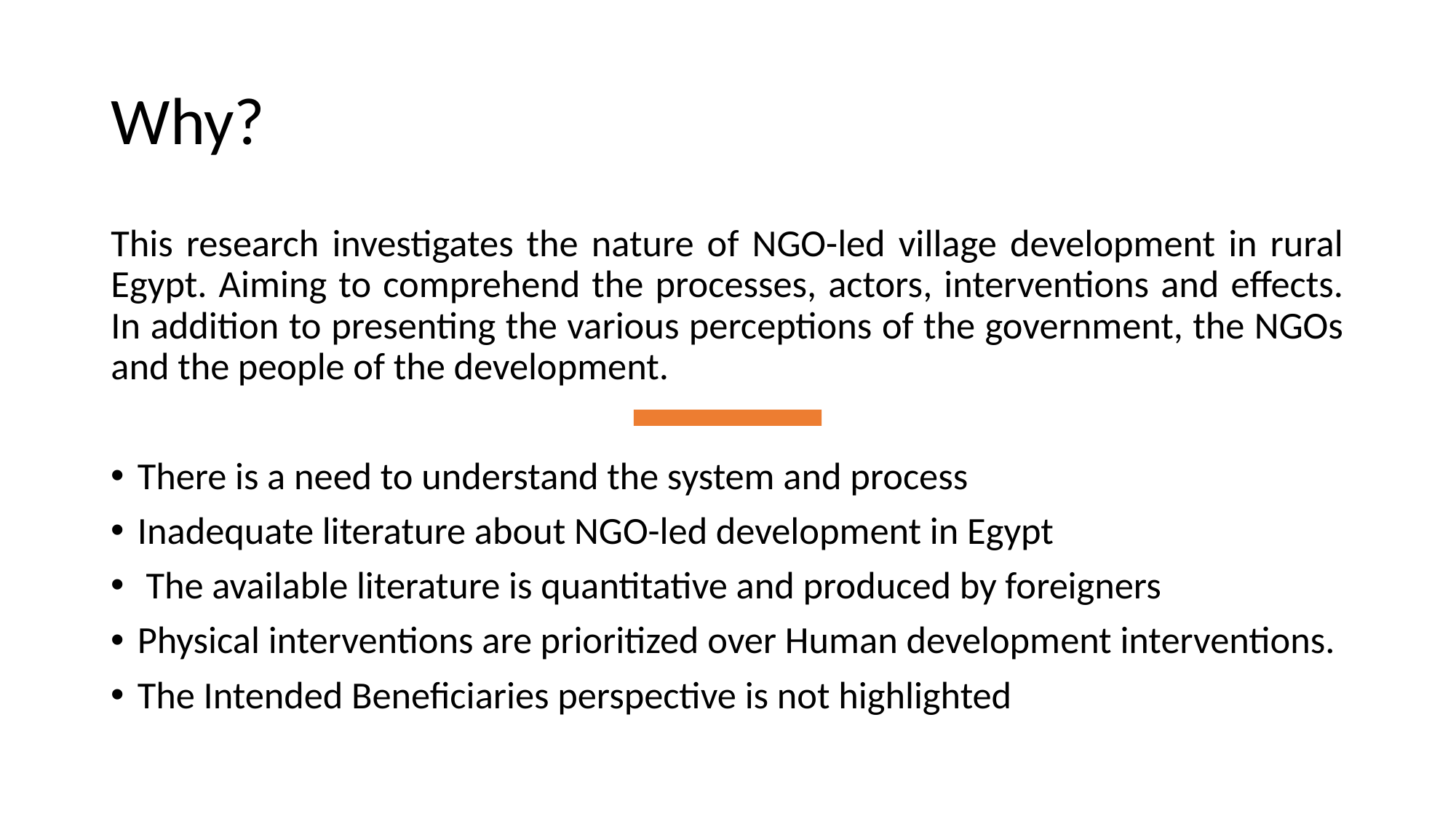

# Why?
This research investigates the nature of NGO-led village development in rural Egypt. Aiming to comprehend the processes, actors, interventions and effects. In addition to presenting the various perceptions of the government, the NGOs and the people of the development.

There is a need to understand the system and process
Inadequate literature about NGO-led development in Egypt
 The available literature is quantitative and produced by foreigners
Physical interventions are prioritized over Human development interventions.
The Intended Beneficiaries perspective is not highlighted